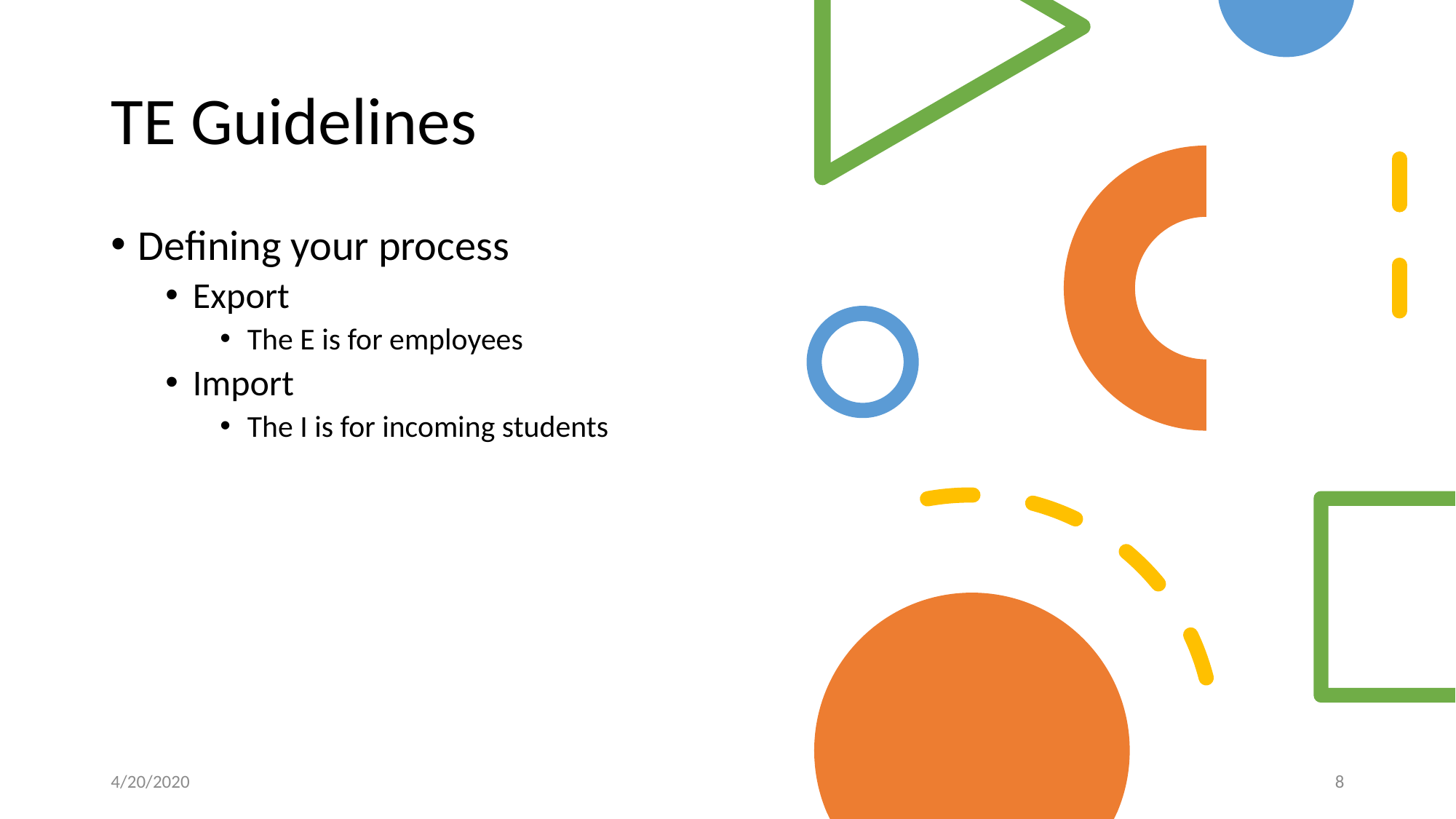

# TE Guidelines

Defining your process
Export
The E is for employees
Import
The I is for incoming students

4/20/2020
8